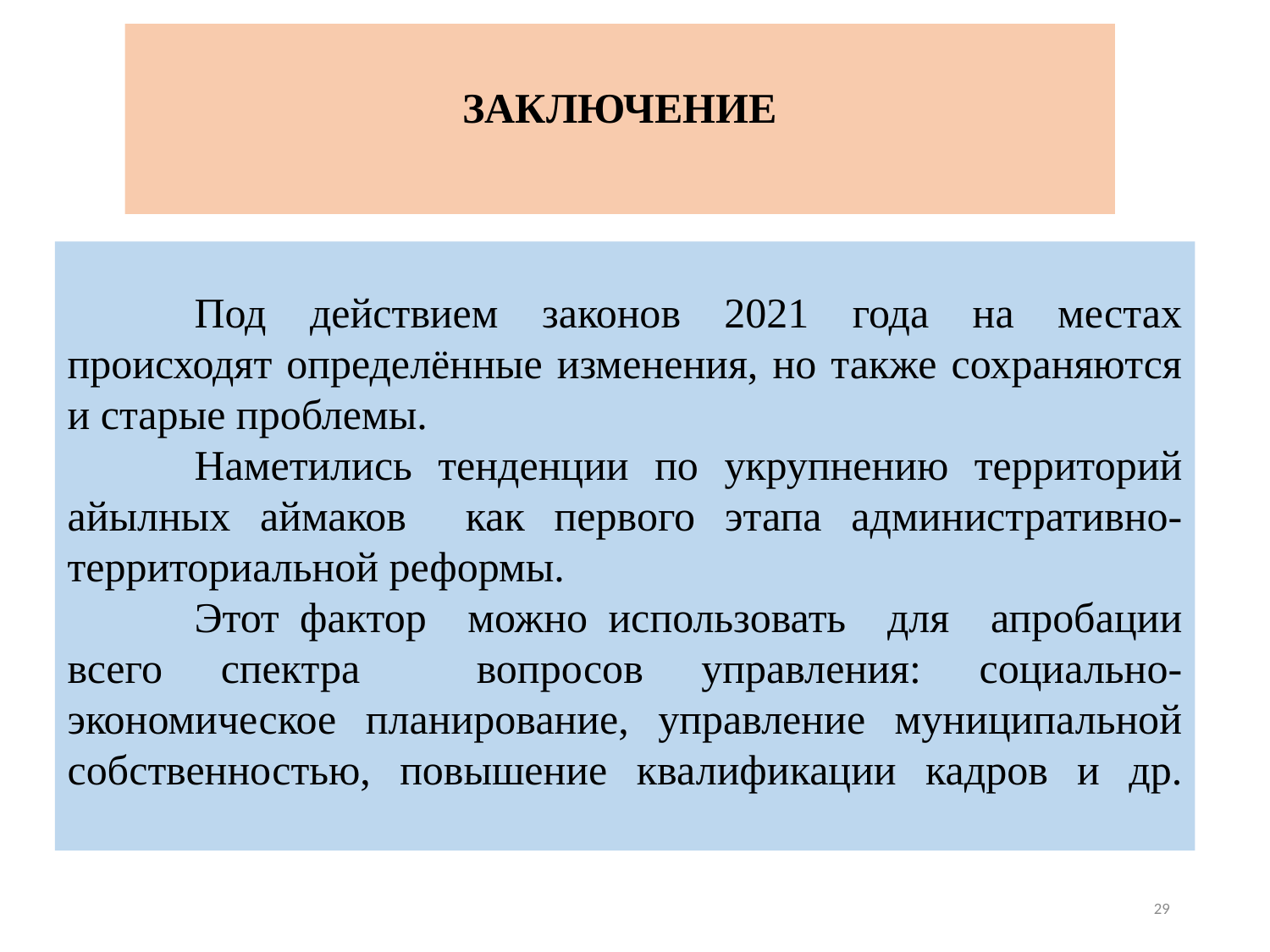

ЗАКЛЮЧЕНИЕ

	Под действием законов 2021 года на местах происходят определённые изменения, но также сохраняются и старые проблемы.
	Наметились тенденции по укрупнению территорий айылных аймаков  как первого этапа административно-территориальной реформы.
	Этот фактор  можно использовать  для  апробации всего спектра  вопросов управления: социально-экономическое планирование, управление муниципальной собственностью, повышение квалификации кадров и др.
29